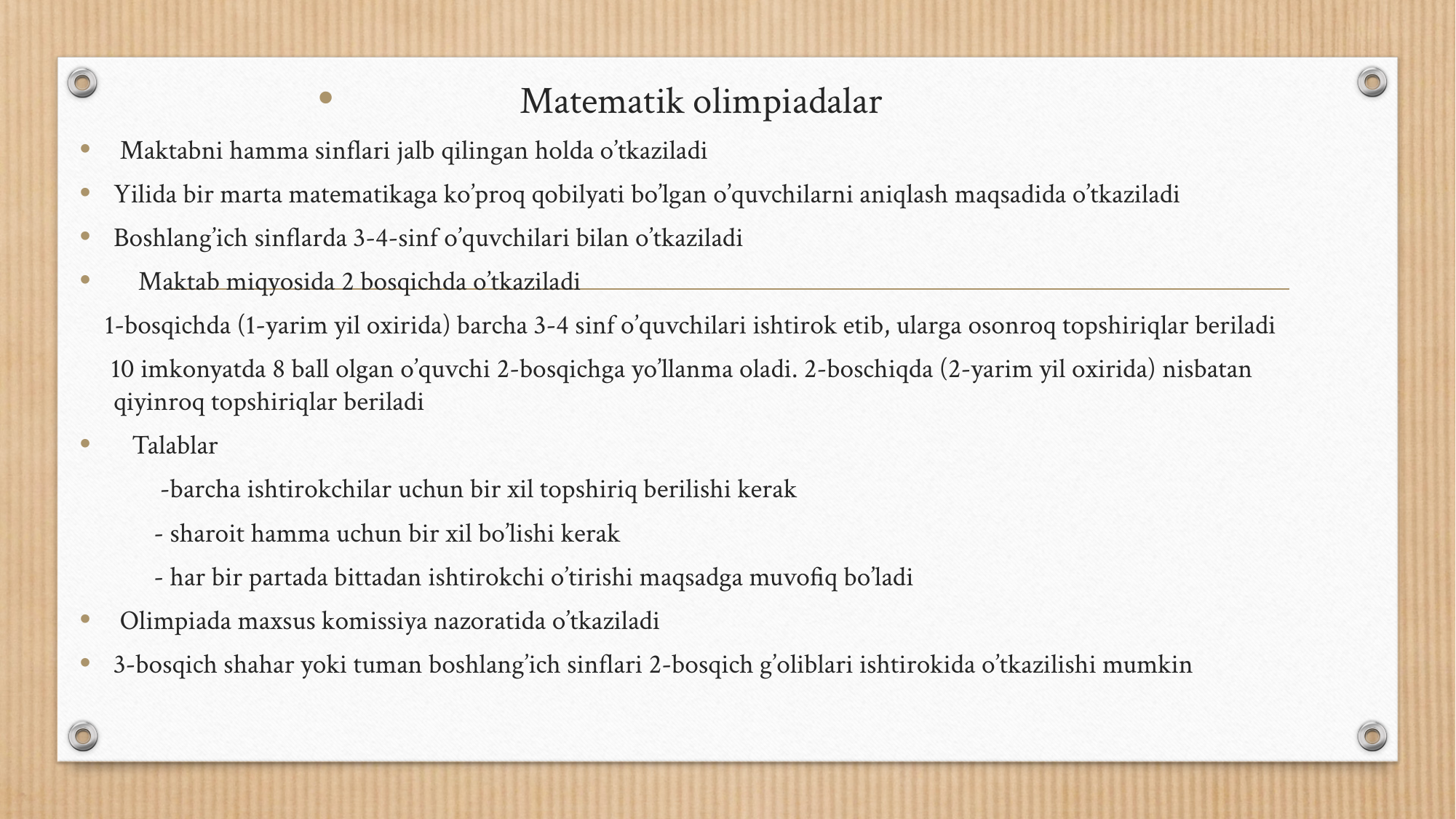

Matematik olimpiadalar
 Maktabni hamma sinflari jalb qilingan holda o’tkaziladi
Yilida bir marta matematikaga ko’proq qobilyati bo’lgan o’quvchilarni aniqlash maqsadida o’tkaziladi
Boshlang’ich sinflarda 3-4-sinf o’quvchilari bilan o’tkaziladi
    Maktab miqyosida 2 bosqichda o’tkaziladi
    1-bosqichda (1-yarim yil oxirida) barcha 3-4 sinf o’quvchilari ishtirok etib, ularga osonroq topshiriqlar beriladi
     10 imkonyatda 8 ball olgan o’quvchi 2-bosqichga yo’llanma oladi. 2-boschiqda (2-yarim yil oxirida) nisbatan qiyinroq topshiriqlar beriladi
   Talablar
             -barcha ishtirokchilar uchun bir xil topshiriq berilishi kerak
            - sharoit hamma uchun bir xil bo’lishi kerak
            - har bir partada bittadan ishtirokchi o’tirishi maqsadga muvofiq bo’ladi
 Olimpiada maxsus komissiya nazoratida o’tkaziladi
3-bosqich shahar yoki tuman boshlang’ich sinflari 2-bosqich g’oliblari ishtirokida o’tkazilishi mumkin